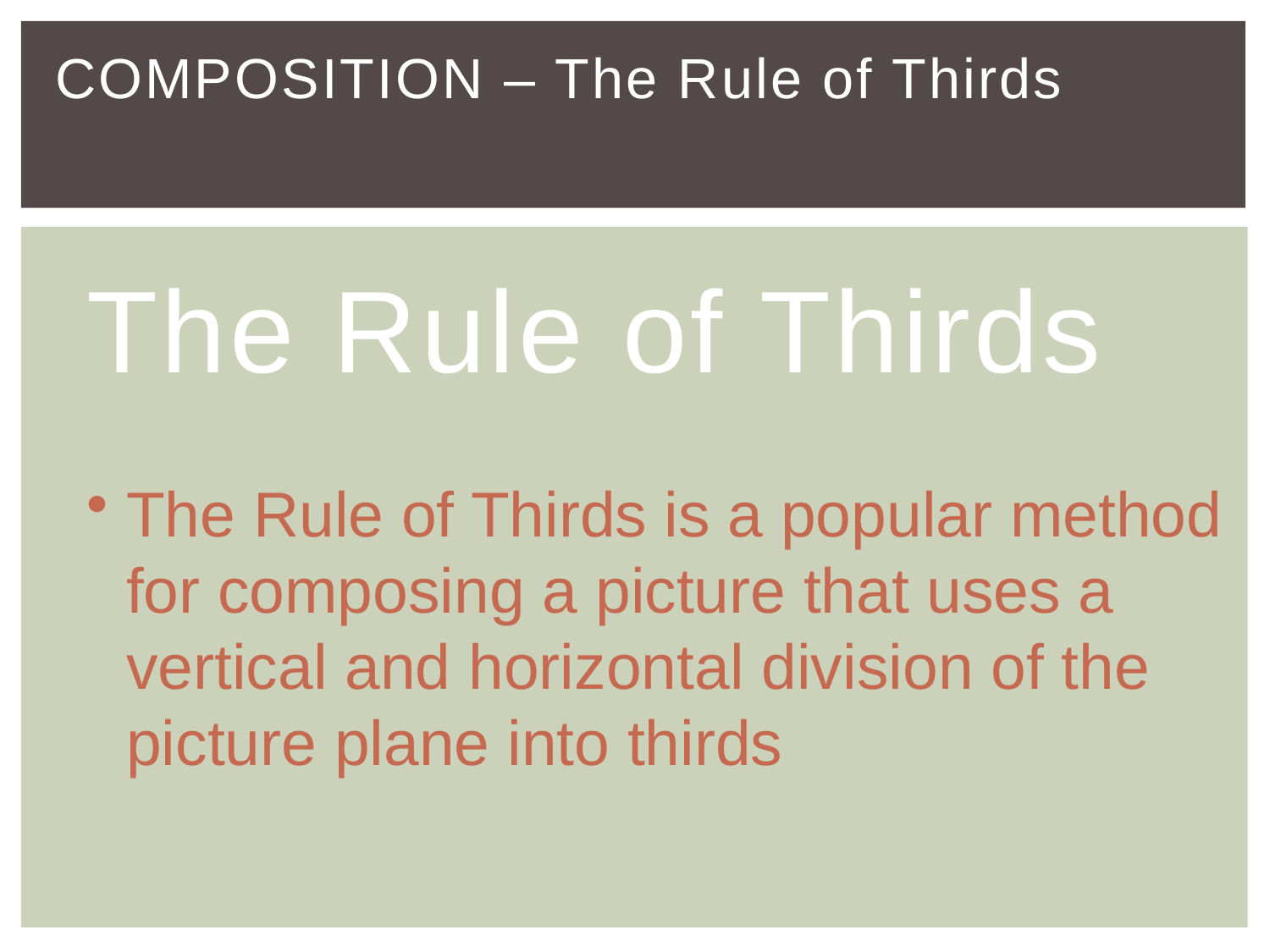

COMPOSITION – The Rule of Thirds
# The Rule of Thirds
The Rule of Thirds is a popular method for composing a picture that uses a vertical and horizontal division of the picture plane into thirds